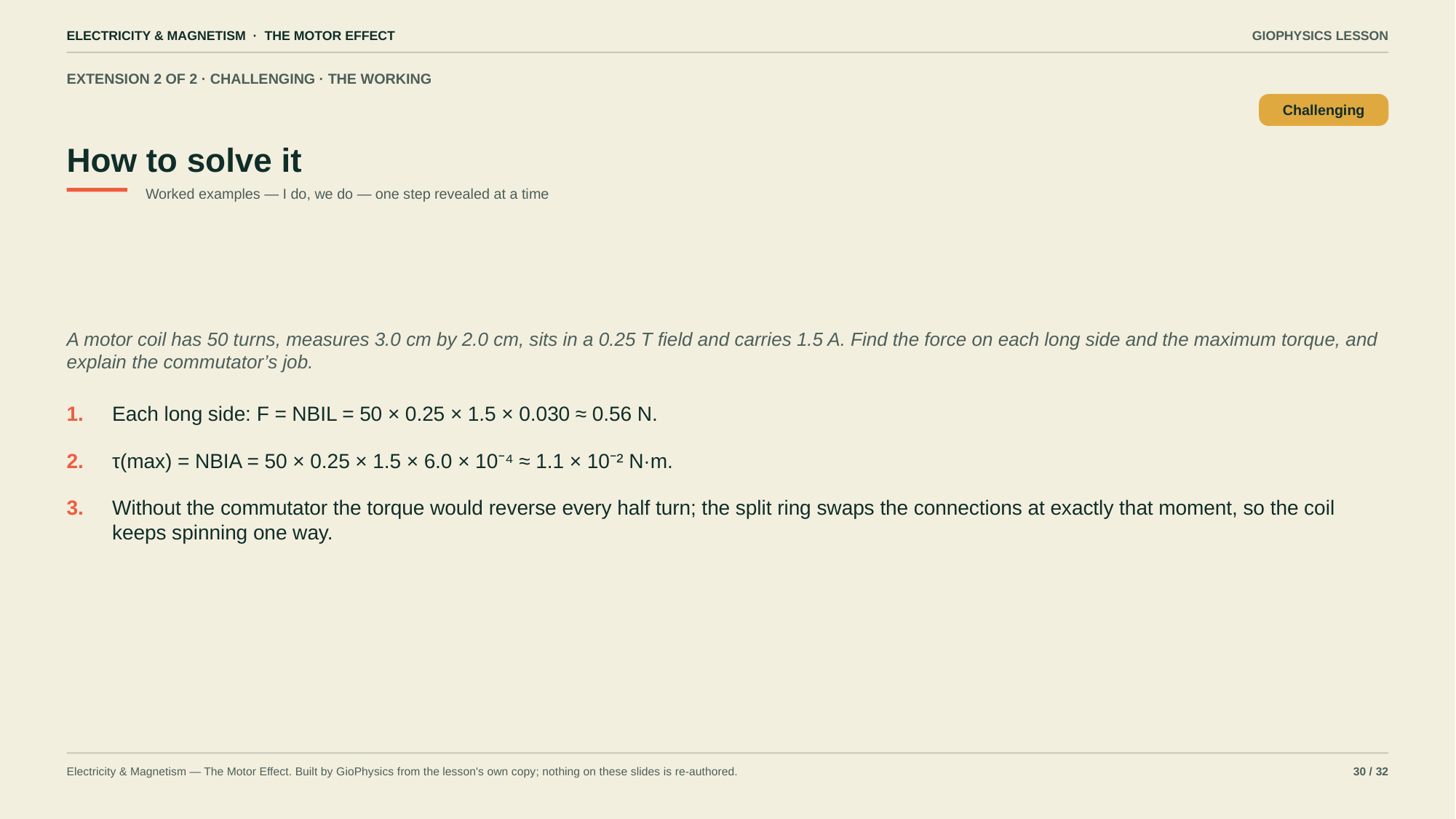

ELECTRICITY & MAGNETISM  ·  THE MOTOR EFFECT
GIOPHYSICS LESSON

EXTENSION 2 OF 2 · CHALLENGING · THE WORKING
How to solve it

Challenging
Worked examples — I do, we do — one step revealed at a time

A motor coil has 50 turns, measures 3.0 cm by 2.0 cm, sits in a 0.25 T field and carries 1.5 A. Find the force on each long side and the maximum torque, and explain the commutator’s job.
1.
Each long side: F = NBIL = 50 × 0.25 × 1.5 × 0.030 ≈ 0.56 N.
2.
τ(max) = NBIA = 50 × 0.25 × 1.5 × 6.0 × 10⁻⁴ ≈ 1.1 × 10⁻² N·m.
3.
Without the commutator the torque would reverse every half turn; the split ring swaps the connections at exactly that moment, so the coil keeps spinning one way.

Electricity & Magnetism — The Motor Effect. Built by GioPhysics from the lesson's own copy; nothing on these slides is re-authored.
30 / 32